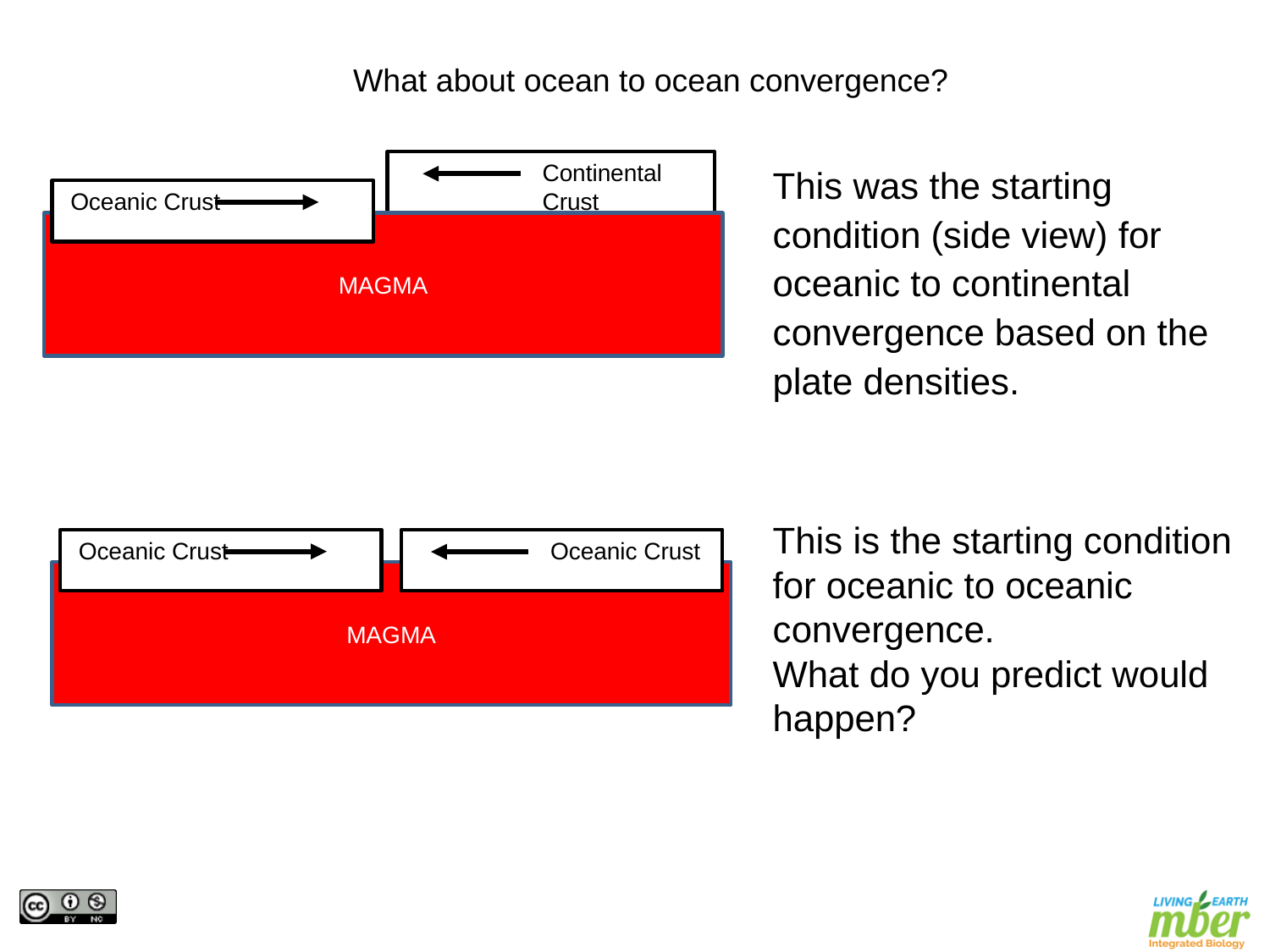

What about ocean to ocean convergence?
Continental Crust

This was the starting condition (side view) for oceanic to continental convergence based on the plate densities.

This is the starting condition for oceanic to oceanic convergence.
What do you predict would happen?

Oceanic Crust

MAGMA

Oceanic Crust

Oceanic Crust
MAGMA